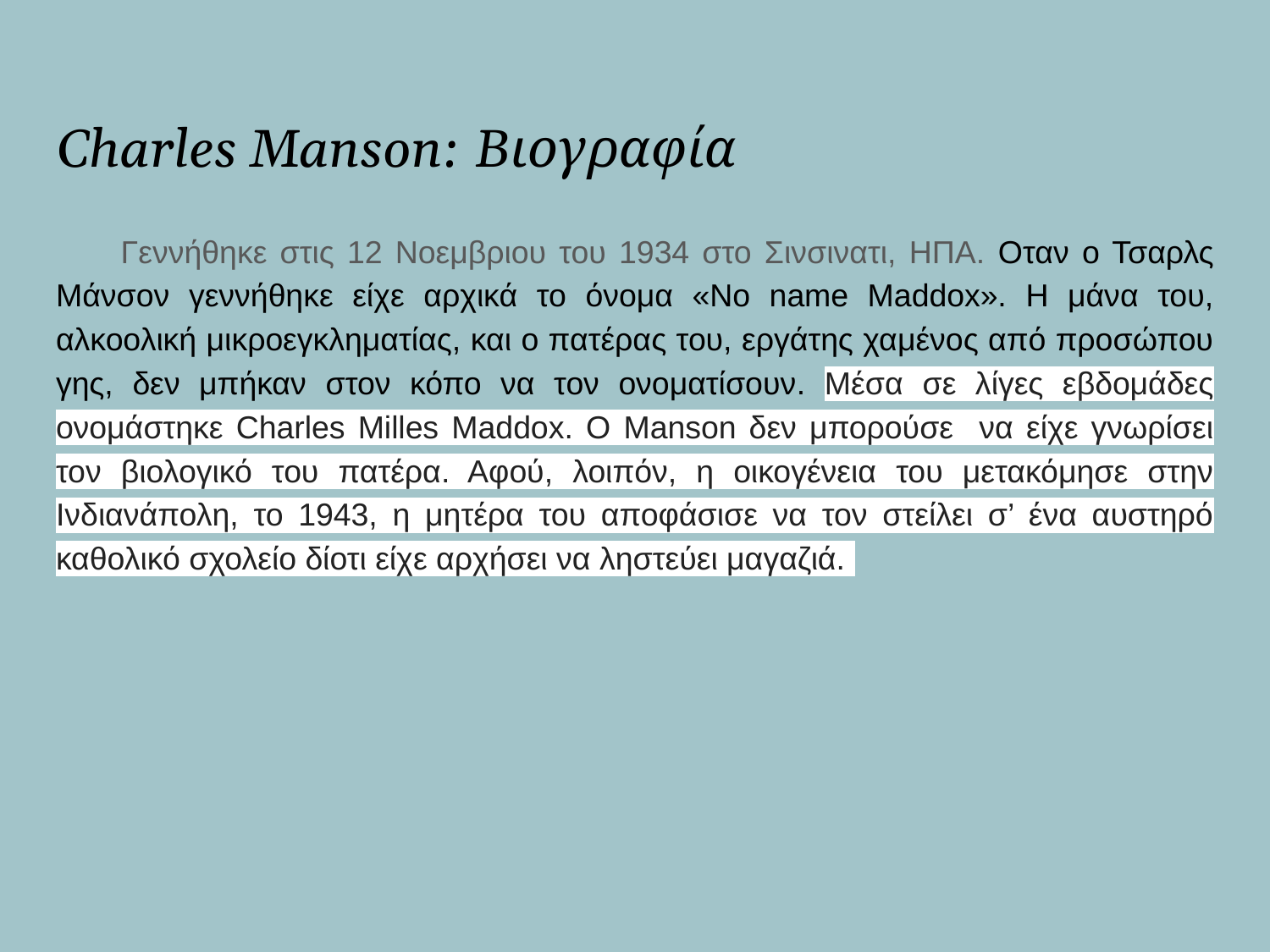

# Charles Manson: Βιογραφία

     Γεννήθηκε στις 12 Νοεμβριου του 1934 στο Σινσινατι, ΗΠΑ. Οταν ο Τσαρλς Μάνσον γεννήθηκε είχε αρχικά το όνομα «No name Maddox». Η μάνα του, αλκοολική μικροεγκληματίας, και ο πατέρας του, εργάτης χαμένος από προσώπου γης, δεν μπήκαν στον κόπο να τον ονοματίσουν. Μέσα σε λίγες εβδομάδες ονομάστηκε Charles Milles Maddox. Ο Manson δεν μπορούσε  να είχε γνωρίσει τον βιολογικό του πατέρα. Αφού, λοιπόν, η οικογένεια του μετακόμησε στην Ινδιανάπολη, το 1943, η μητέρα του αποφάσισε να τον στείλει σ’ ένα αυστηρό καθολικό σχολείο δίοτι είχε αρχήσει να ληστεύει μαγαζιά.